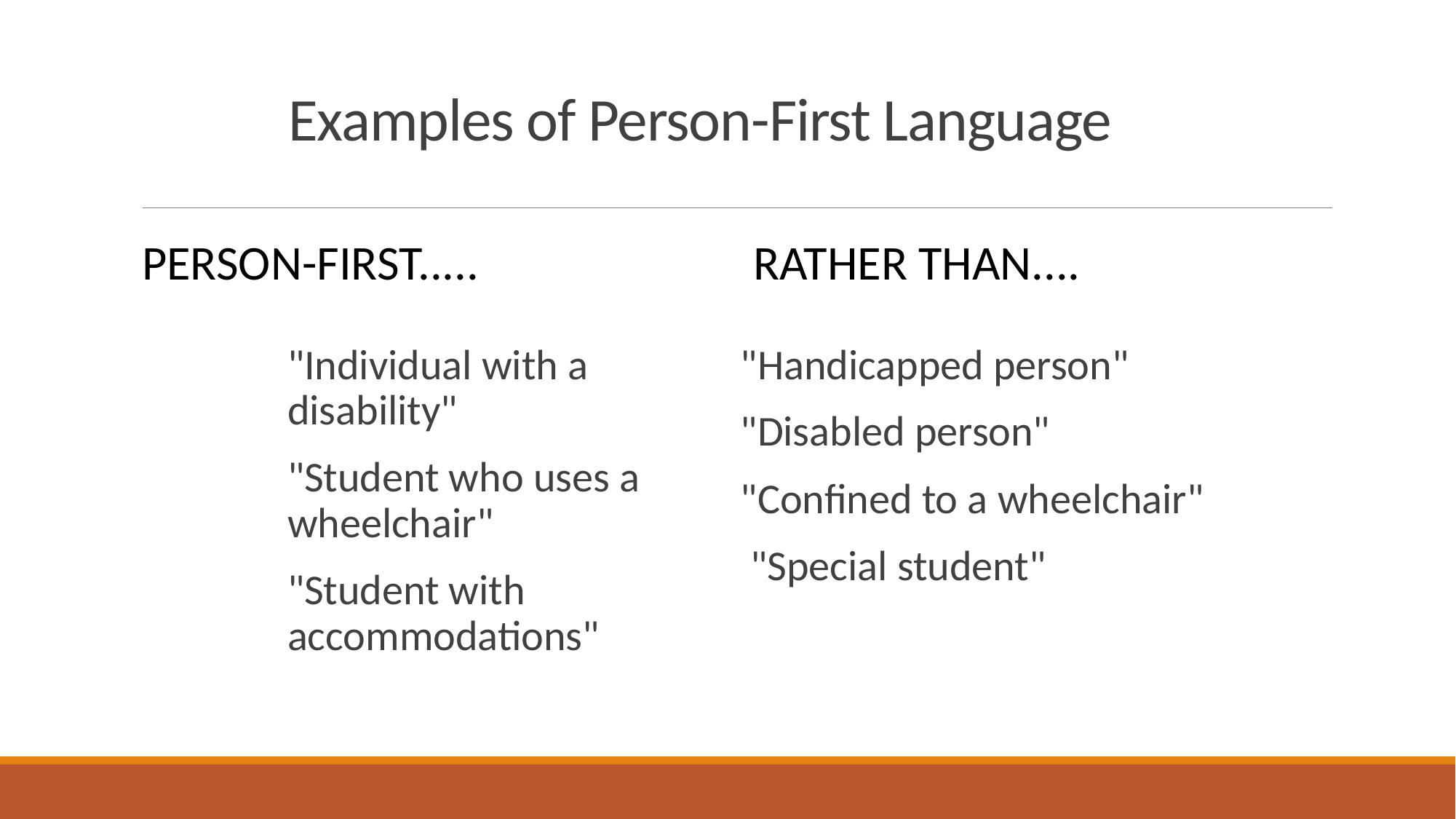

# Examples of Person-First Language
Person-First.....
Rather than....
"Individual with a disability"
"Student who uses a wheelchair"
"Student with accommodations"
"Handicapped person"
"Disabled person"
"Confined to a wheelchair"
 "Special student"